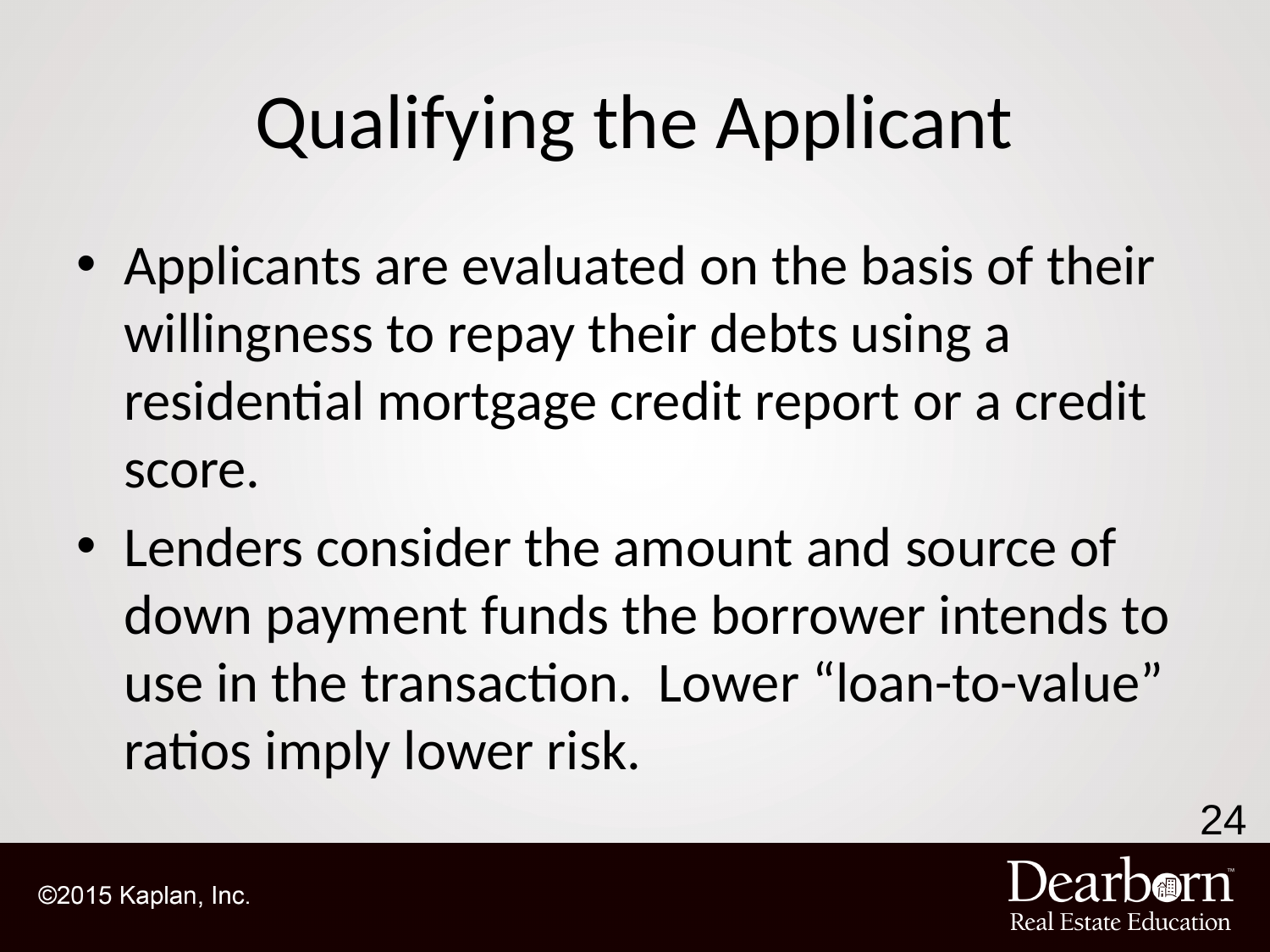

# Qualifying the Applicant
Applicants are evaluated on the basis of their willingness to repay their debts using a residential mortgage credit report or a credit score.
Lenders consider the amount and source of down payment funds the borrower intends to use in the transaction.  Lower “loan-to-value” ratios imply lower risk.

24